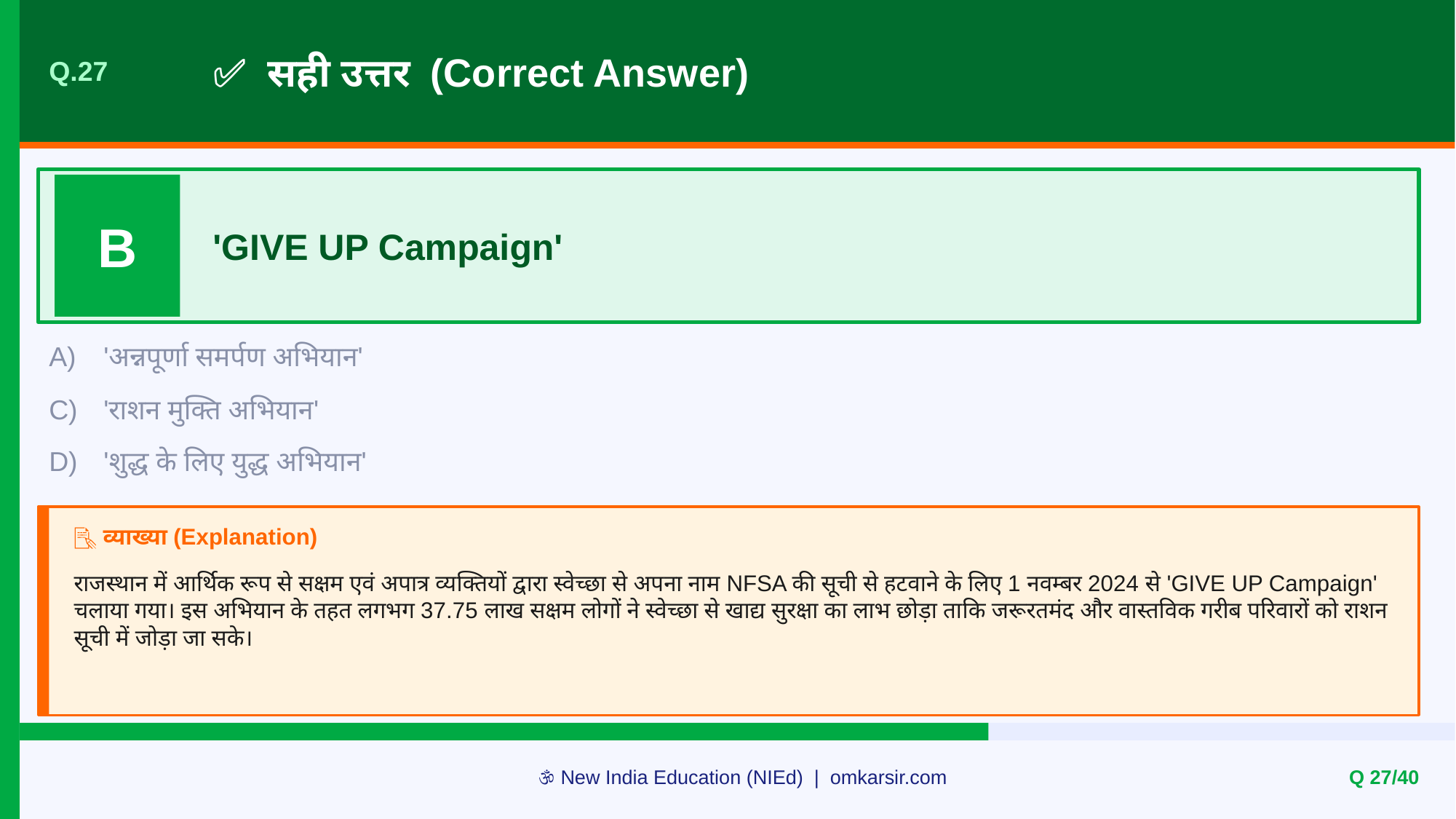

✅  सही उत्तर  (Correct Answer)
Q.27

B
'GIVE UP Campaign'
A)
'अन्नपूर्णा समर्पण अभियान'
C)
'राशन मुक्ति अभियान'
D)
'शुद्ध के लिए युद्ध अभियान'

📝 व्याख्या (Explanation)
राजस्थान में आर्थिक रूप से सक्षम एवं अपात्र व्यक्तियों द्वारा स्वेच्छा से अपना नाम NFSA की सूची से हटवाने के लिए 1 नवम्बर 2024 से 'GIVE UP Campaign' चलाया गया। इस अभियान के तहत लगभग 37.75 लाख सक्षम लोगों ने स्वेच्छा से खाद्य सुरक्षा का लाभ छोड़ा ताकि जरूरतमंद और वास्तविक गरीब परिवारों को राशन सूची में जोड़ा जा सके।

🕉️ New India Education (NIEd)  |  omkarsir.com
Q 27/40